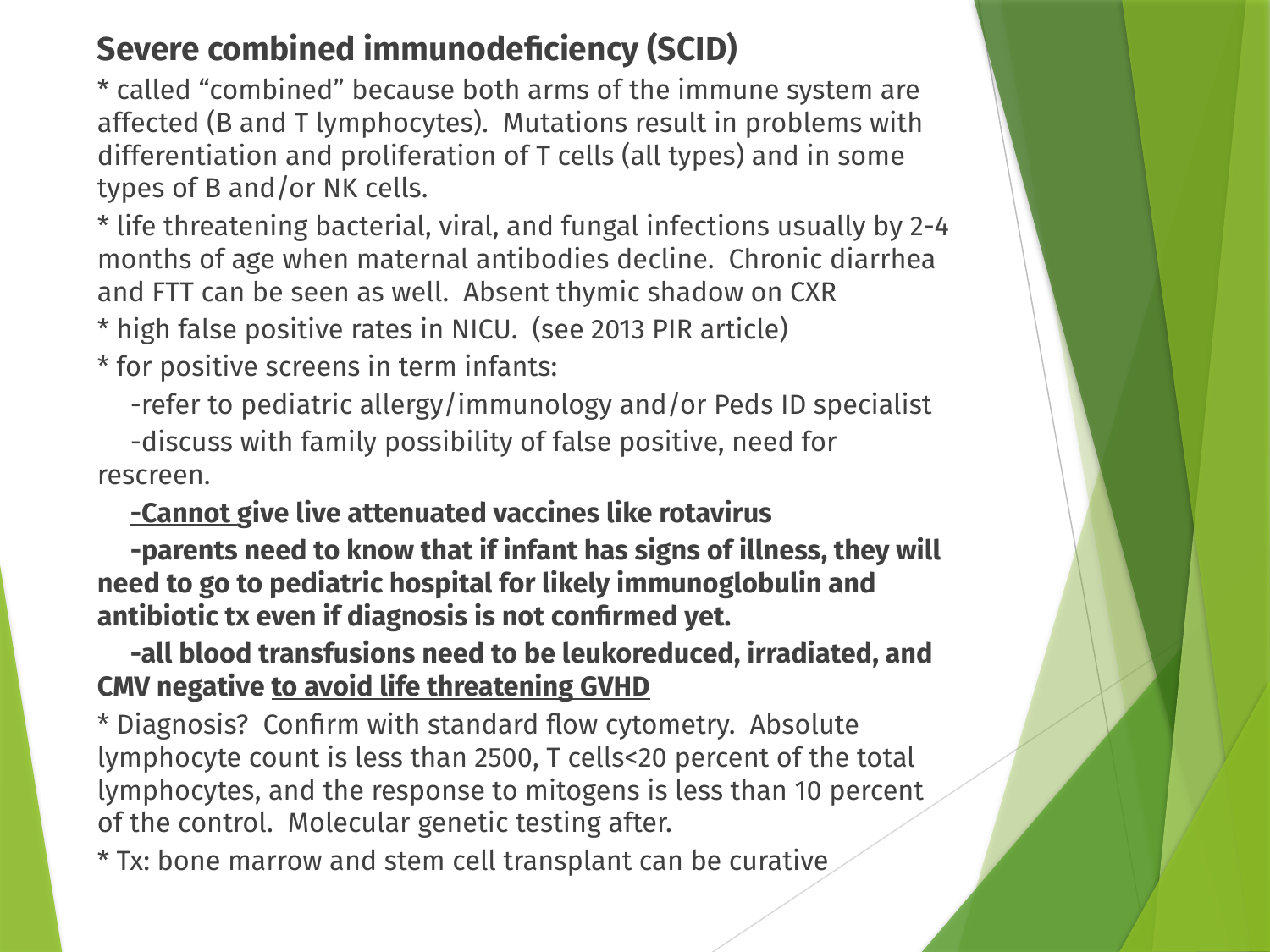

Severe combined immunodeficiency (SCID)
* called “combined” because both arms of the immune system are affected (B and T lymphocytes).  Mutations result in problems with differentiation and proliferation of T cells (all types) and in some types of B and/or NK cells.
* life threatening bacterial, viral, and fungal infections usually by 2-4 months of age when maternal antibodies decline.  Chronic diarrhea and FTT can be seen as well.  Absent thymic shadow on CXR
* high false positive rates in NICU.  (see 2013 PIR article)
* for positive screens in term infants:
	-refer to pediatric allergy/immunology and/or Peds ID specialist
	-discuss with family possibility of false positive, need for rescreen.
	-Cannot give live attenuated vaccines like rotavirus
	-parents need to know that if infant has signs of illness, they will need to go to pediatric hospital for likely immunoglobulin and antibiotic tx even if diagnosis is not confirmed yet.
	-all blood transfusions need to be leukoreduced, irradiated, and CMV negative to avoid life threatening GVHD
* Diagnosis?  Confirm with standard flow cytometry.  Absolute lymphocyte count is less than 2500, T cells<20 percent of the total lymphocytes, and the response to mitogens is less than 10 percent of the control.  Molecular genetic testing after.
* Tx: bone marrow and stem cell transplant can be curative
#